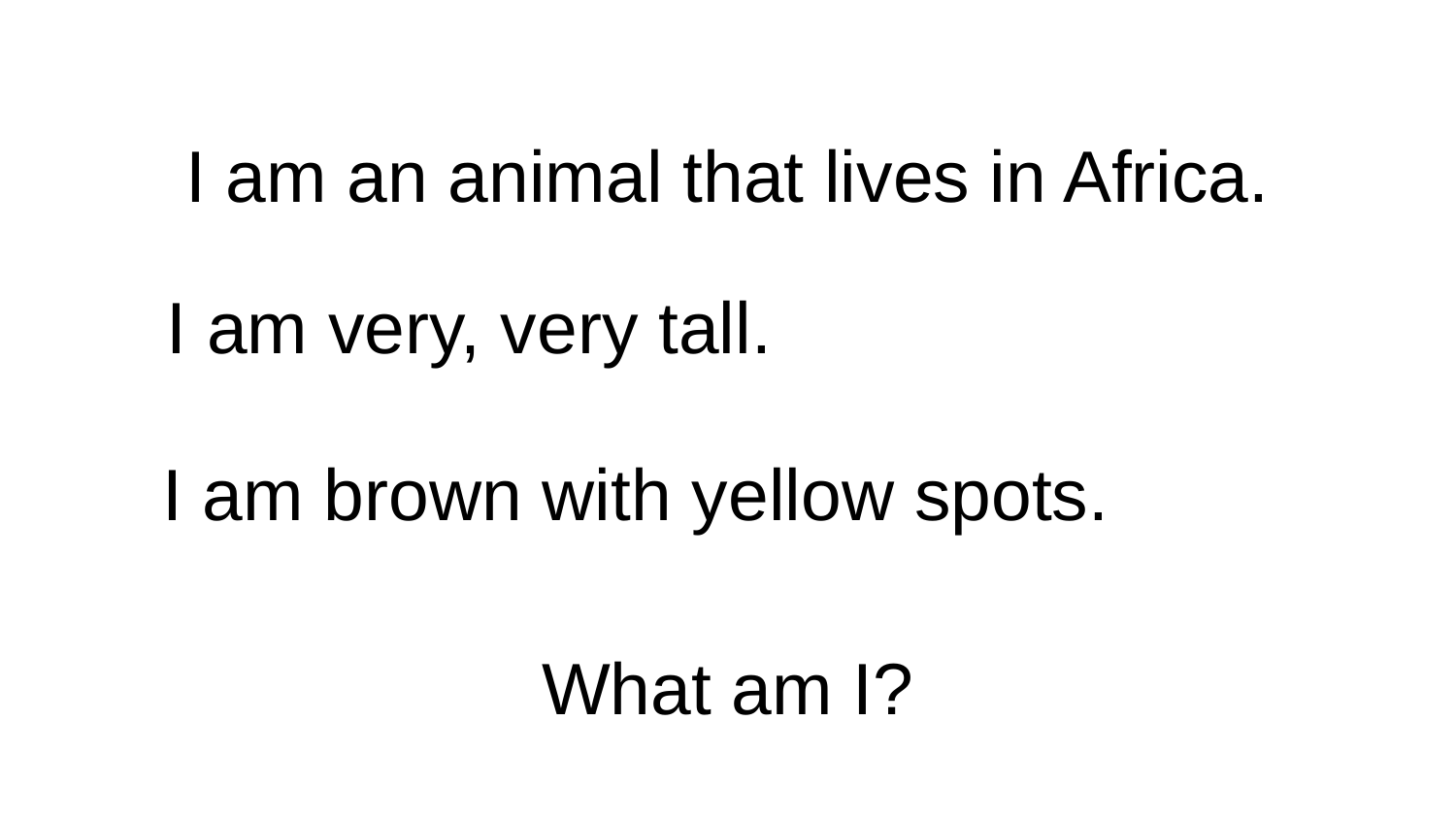

# I am an animal that lives in Africa.
I am very, very tall.
I am brown with yellow spots.
What am I?